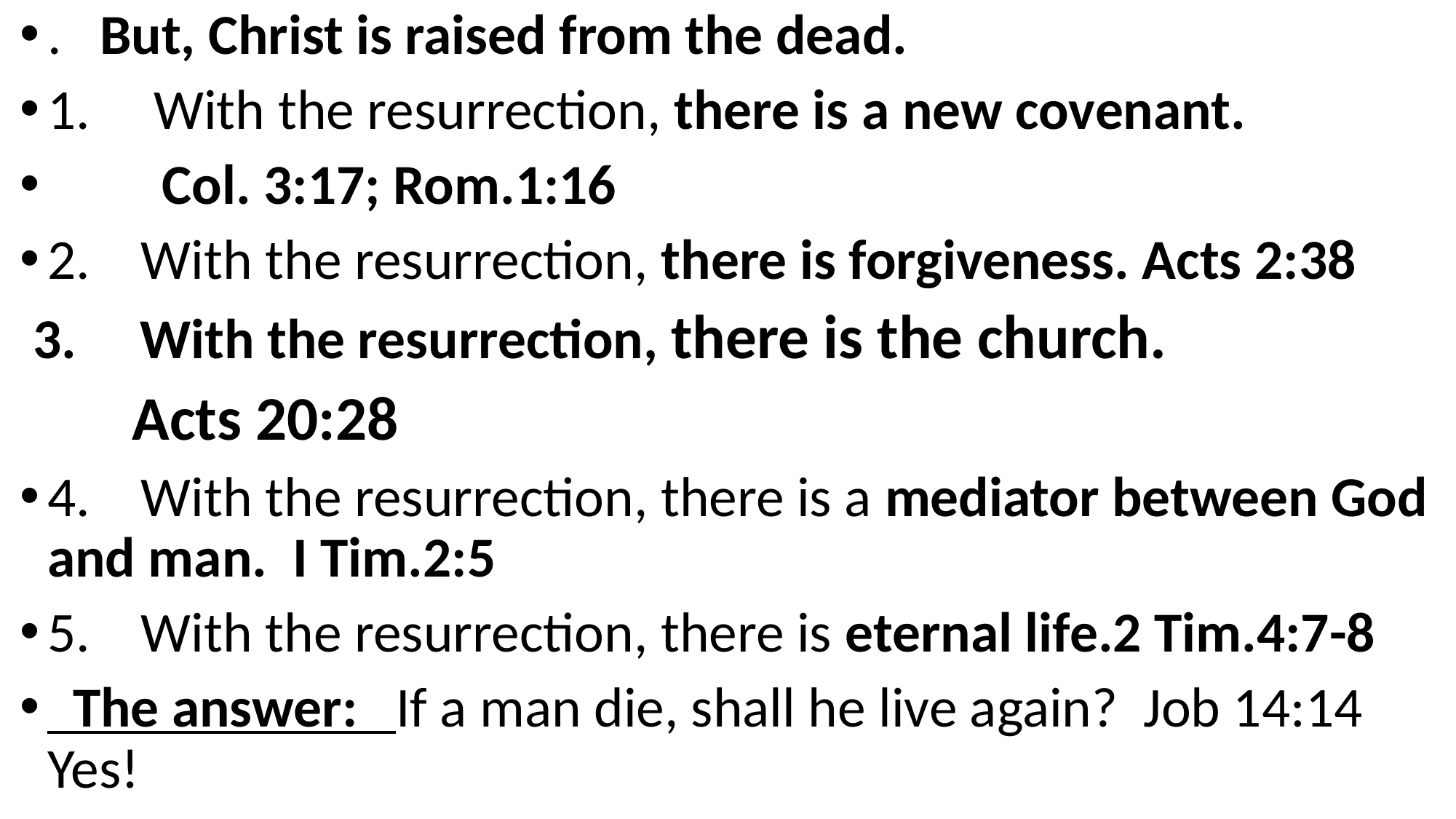

.   But, Christ is raised from the dead.
1.     With the resurrection, there is a new covenant.
         Col. 3:17; Rom.1:16
2.    With the resurrection, there is forgiveness. Acts 2:38
 3.     With the resurrection, there is the church.
        Acts 20:28
4.    With the resurrection, there is a mediator between God and man.  I Tim.2:5
5.    With the resurrection, there is eternal life.2 Tim.4:7-8
  The answer:   If a man die, shall he live again?  Job 14:14     Yes!